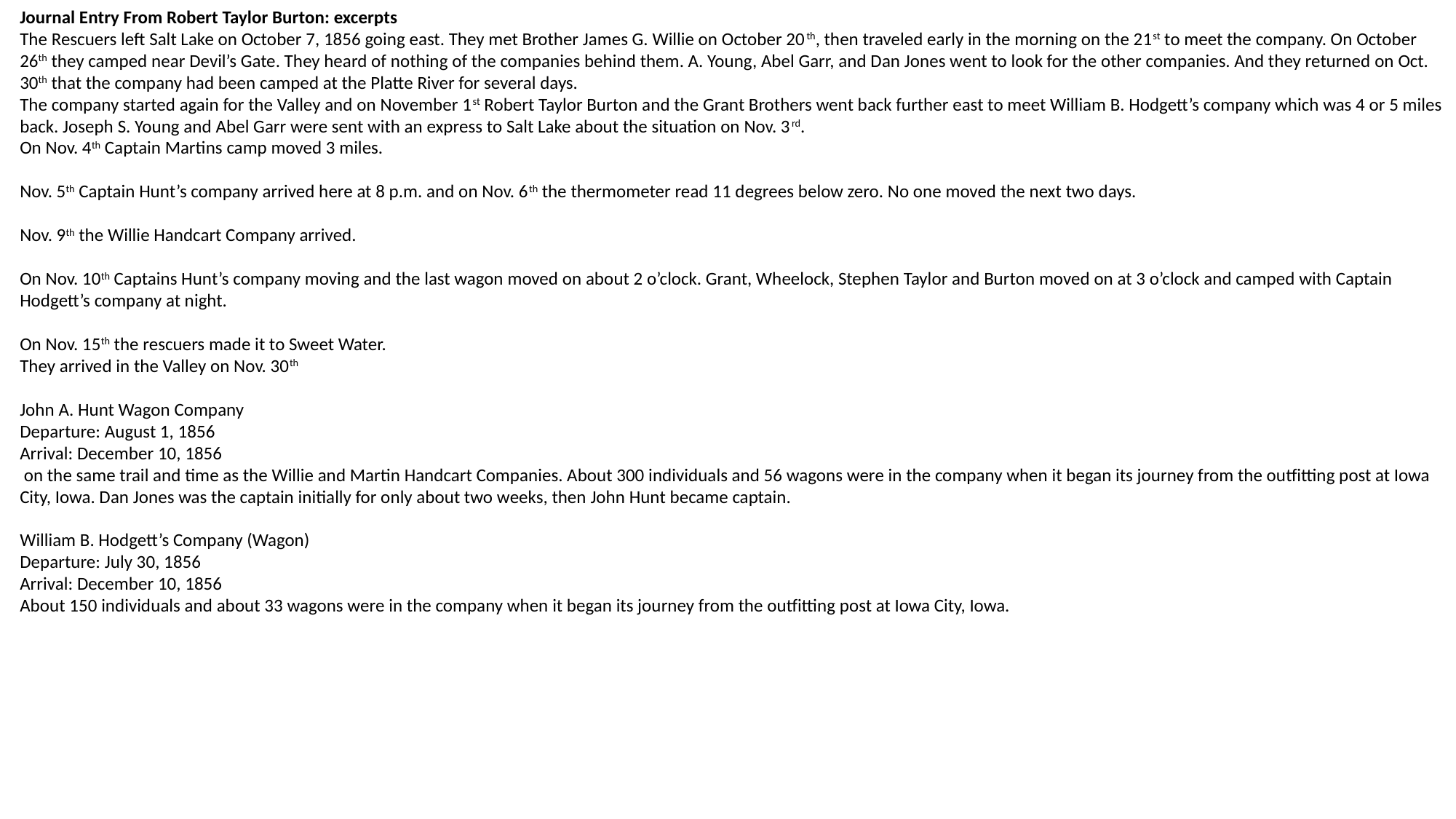

Journal Entry From Robert Taylor Burton: excerpts
The Rescuers left Salt Lake on October 7, 1856 going east. They met Brother James G. Willie on October 20th, then traveled early in the morning on the 21st to meet the company. On October 26th they camped near Devil’s Gate. They heard of nothing of the companies behind them. A. Young, Abel Garr, and Dan Jones went to look for the other companies. And they returned on Oct. 30th that the company had been camped at the Platte River for several days.
The company started again for the Valley and on November 1st Robert Taylor Burton and the Grant Brothers went back further east to meet William B. Hodgett’s company which was 4 or 5 miles back. Joseph S. Young and Abel Garr were sent with an express to Salt Lake about the situation on Nov. 3rd.
On Nov. 4th Captain Martins camp moved 3 miles.

Nov. 5th Captain Hunt’s company arrived here at 8 p.m. and on Nov. 6th the thermometer read 11 degrees below zero. No one moved the next two days.

Nov. 9th the Willie Handcart Company arrived.

On Nov. 10th Captains Hunt’s company moving and the last wagon moved on about 2 o’clock. Grant, Wheelock, Stephen Taylor and Burton moved on at 3 o’clock and camped with Captain Hodgett’s company at night.

On Nov. 15th the rescuers made it to Sweet Water.
They arrived in the Valley on Nov. 30th

John A. Hunt Wagon Company
Departure: August 1, 1856
Arrival: December 10, 1856
 on the same trail and time as the Willie and Martin Handcart Companies. About 300 individuals and 56 wagons were in the company when it began its journey from the outfitting post at Iowa City, Iowa. Dan Jones was the captain initially for only about two weeks, then John Hunt became captain.

William B. Hodgett’s Company (Wagon)
Departure: July 30, 1856
Arrival: December 10, 1856
About 150 individuals and about 33 wagons were in the company when it began its journey from the outfitting post at Iowa City, Iowa.